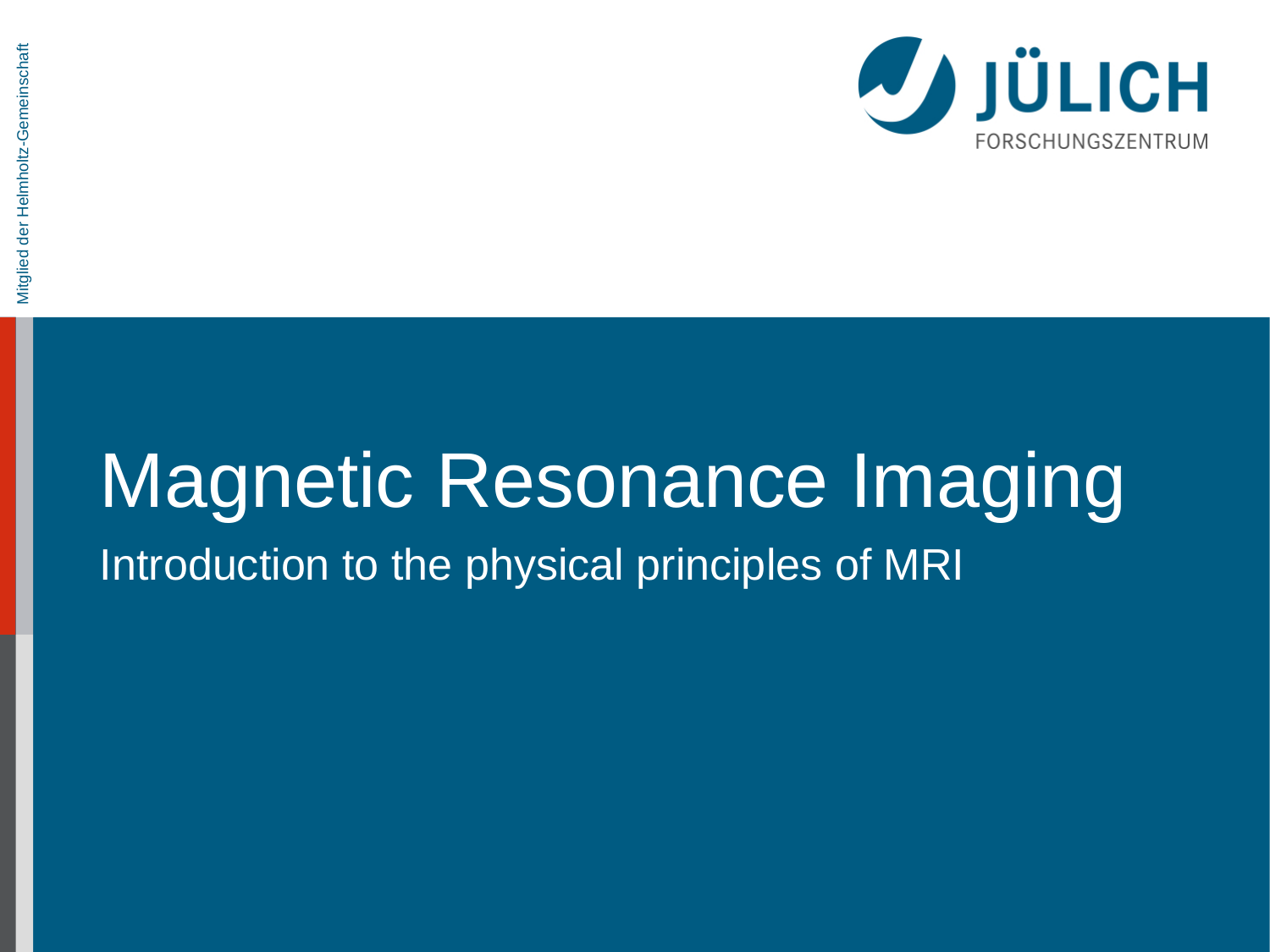

# Magnetic Resonance Imaging
Introduction to the physical principles of MRI